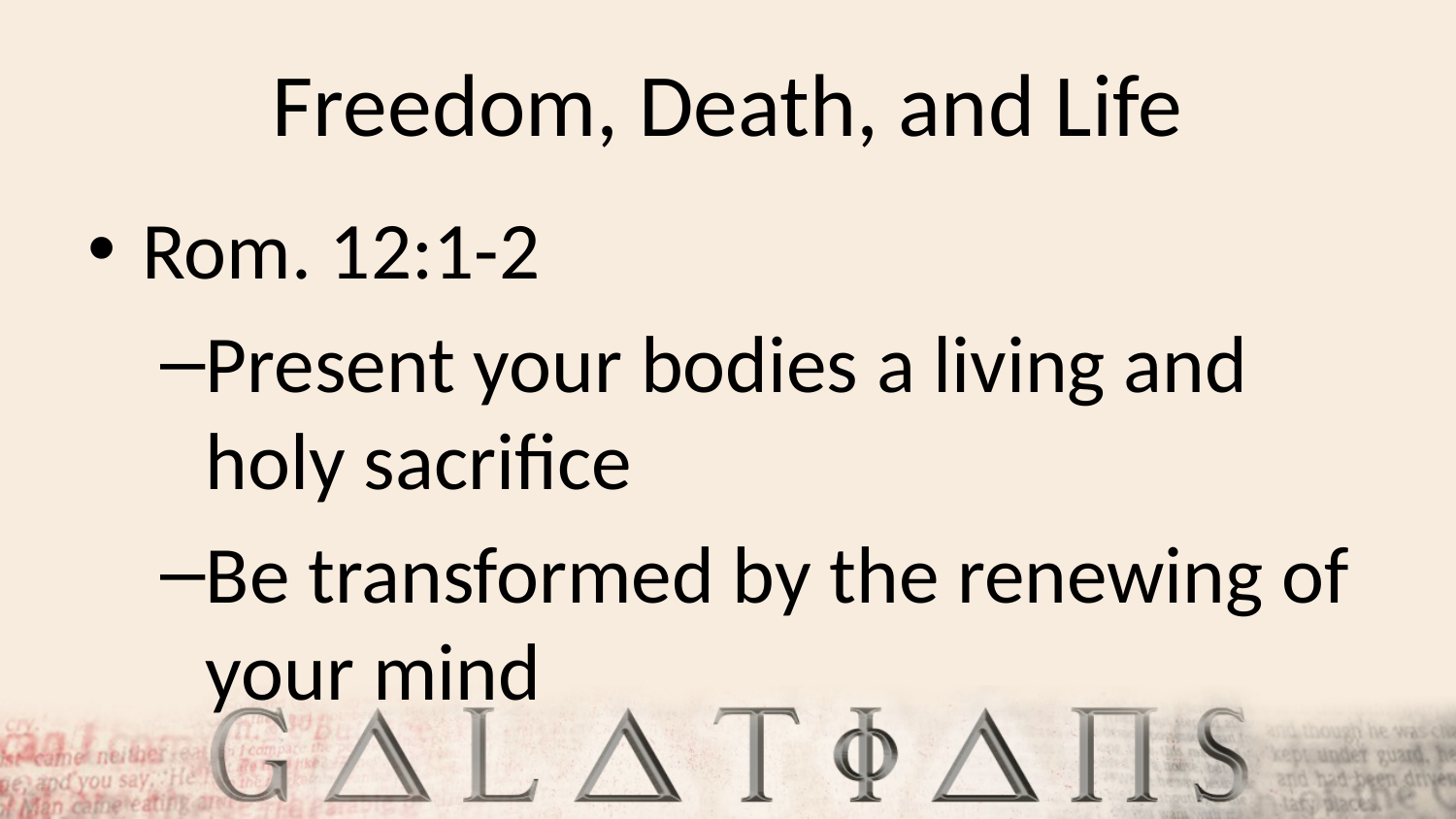

# Freedom, Death, and Life
Rom. 12:1-2
Present your bodies a living and holy sacrifice
Be transformed by the renewing of your mind